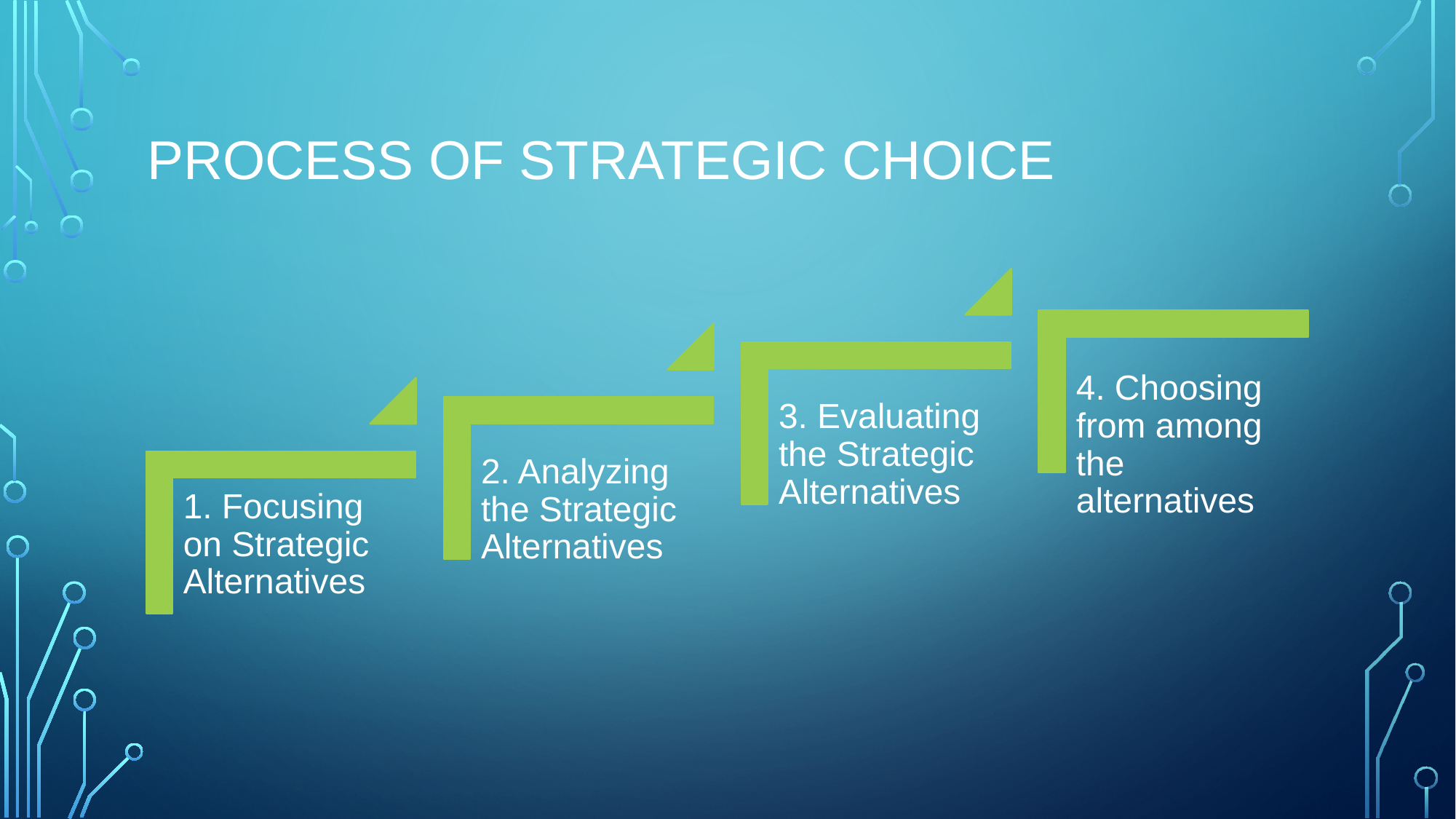

# Process of strategic choice
1. Focusing on Strategic Alternatives
2. Analyzing the Strategic Alternatives
3. Evaluating the Strategic Alternatives
4. Choosing from among the alternatives